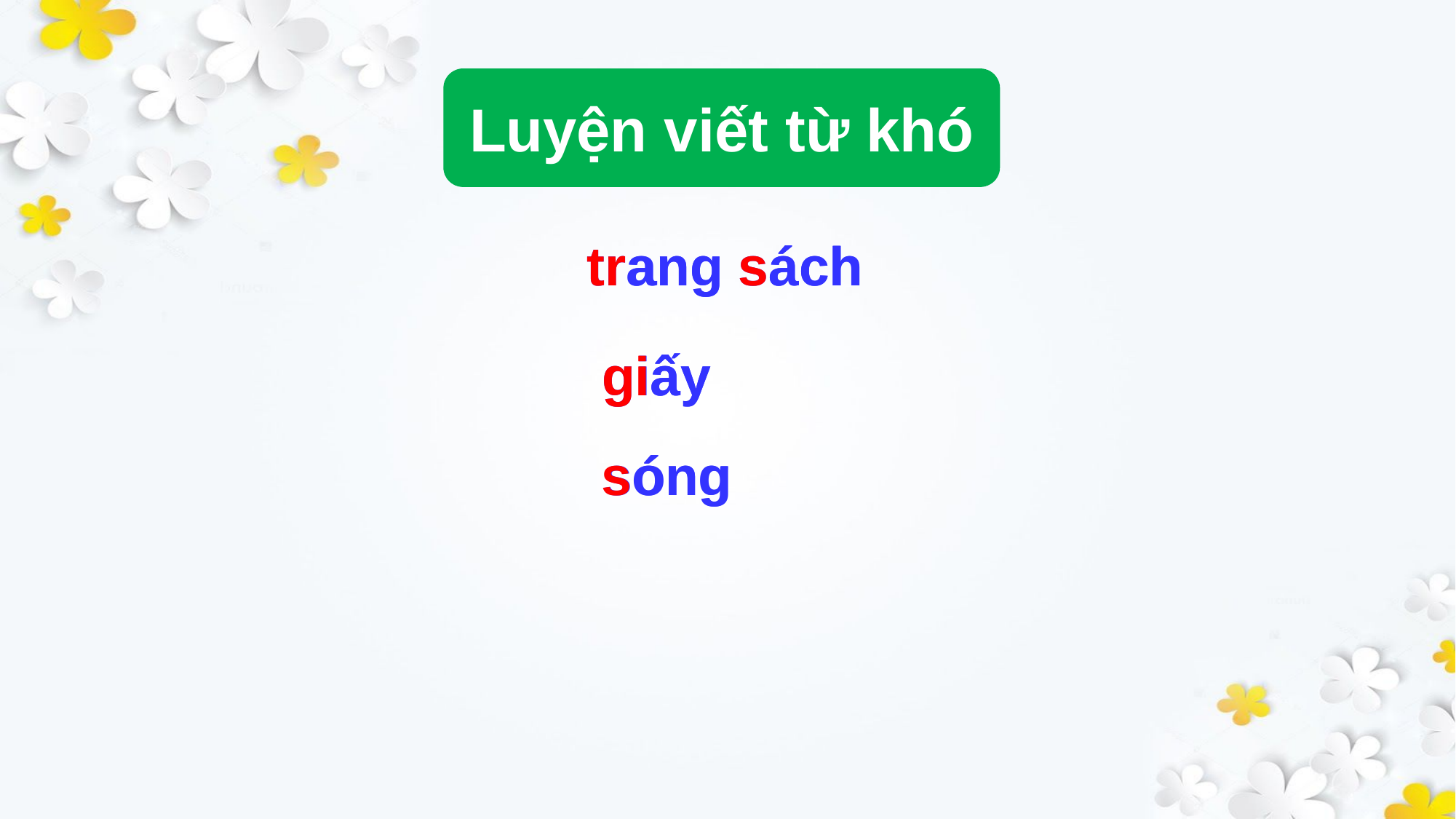

Luyện viết từ khó
trang sách
trang sách
giấy
giấy
sóng
sóng